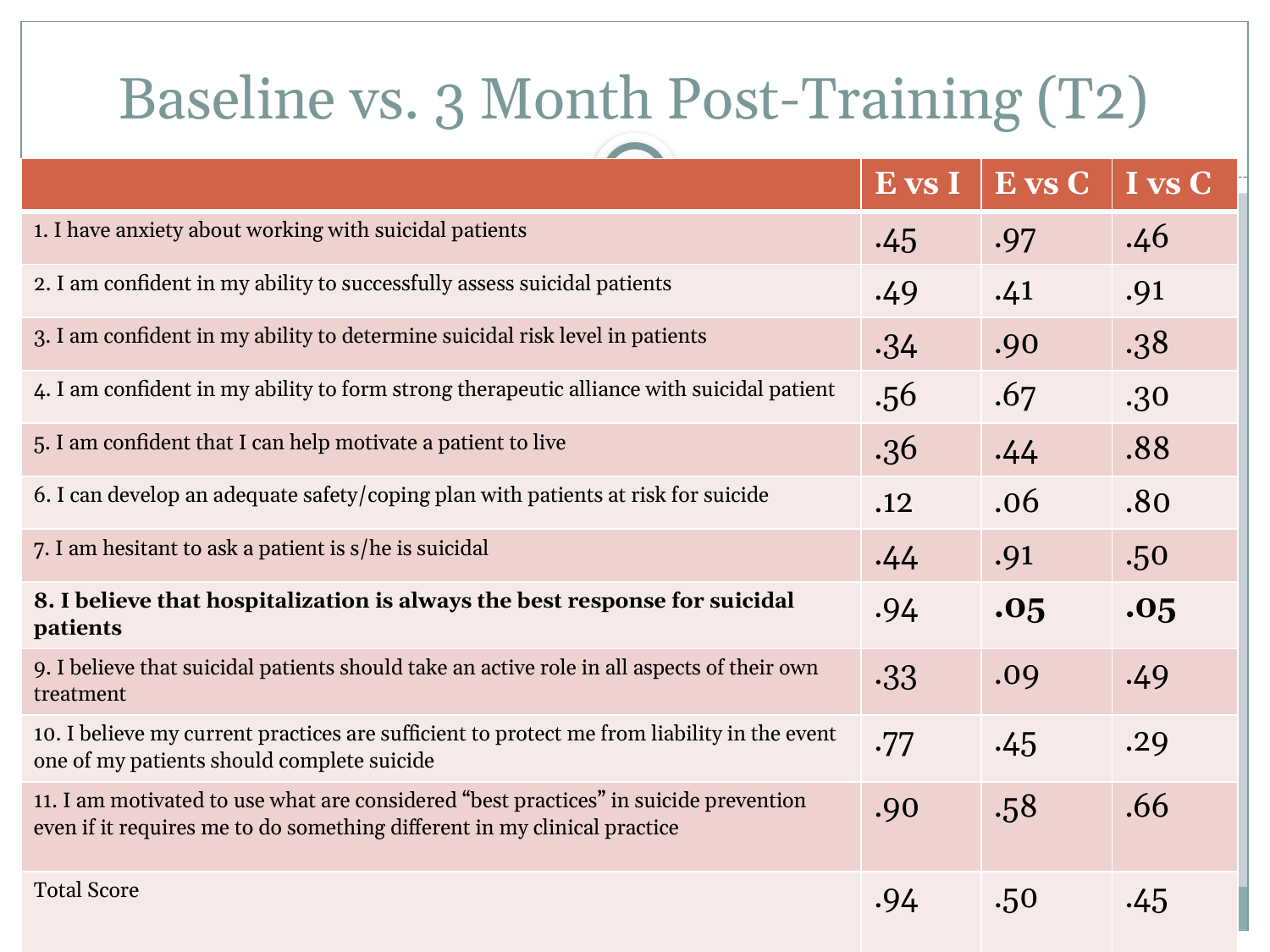

# Baseline vs. 3 Month Post-Training (T2)
|  | E vs I | E vs C | I vs C |
| --- | --- | --- | --- |
| 1. I have anxiety about working with suicidal patients | .45 | .97 | .46 |
| 2. I am confident in my ability to successfully assess suicidal patients | .49 | .41 | .91 |
| 3. I am confident in my ability to determine suicidal risk level in patients | .34 | .90 | .38 |
| 4. I am confident in my ability to form strong therapeutic alliance with suicidal patient | .56 | .67 | .30 |
| 5. I am confident that I can help motivate a patient to live | .36 | .44 | .88 |
| 6. I can develop an adequate safety/coping plan with patients at risk for suicide | .12 | .06 | .80 |
| 7. I am hesitant to ask a patient is s/he is suicidal | .44 | .91 | .50 |
| 8. I believe that hospitalization is always the best response for suicidal patients | .94 | .05 | .05 |
| 9. I believe that suicidal patients should take an active role in all aspects of their own treatment | .33 | .09 | .49 |
| 10. I believe my current practices are sufficient to protect me from liability in the event one of my patients should complete suicide | .77 | .45 | .29 |
| 11. I am motivated to use what are considered “best practices” in suicide prevention even if it requires me to do something different in my clinical practice | .90 | .58 | .66 |
| Total Score | .94 | .50 | .45 |